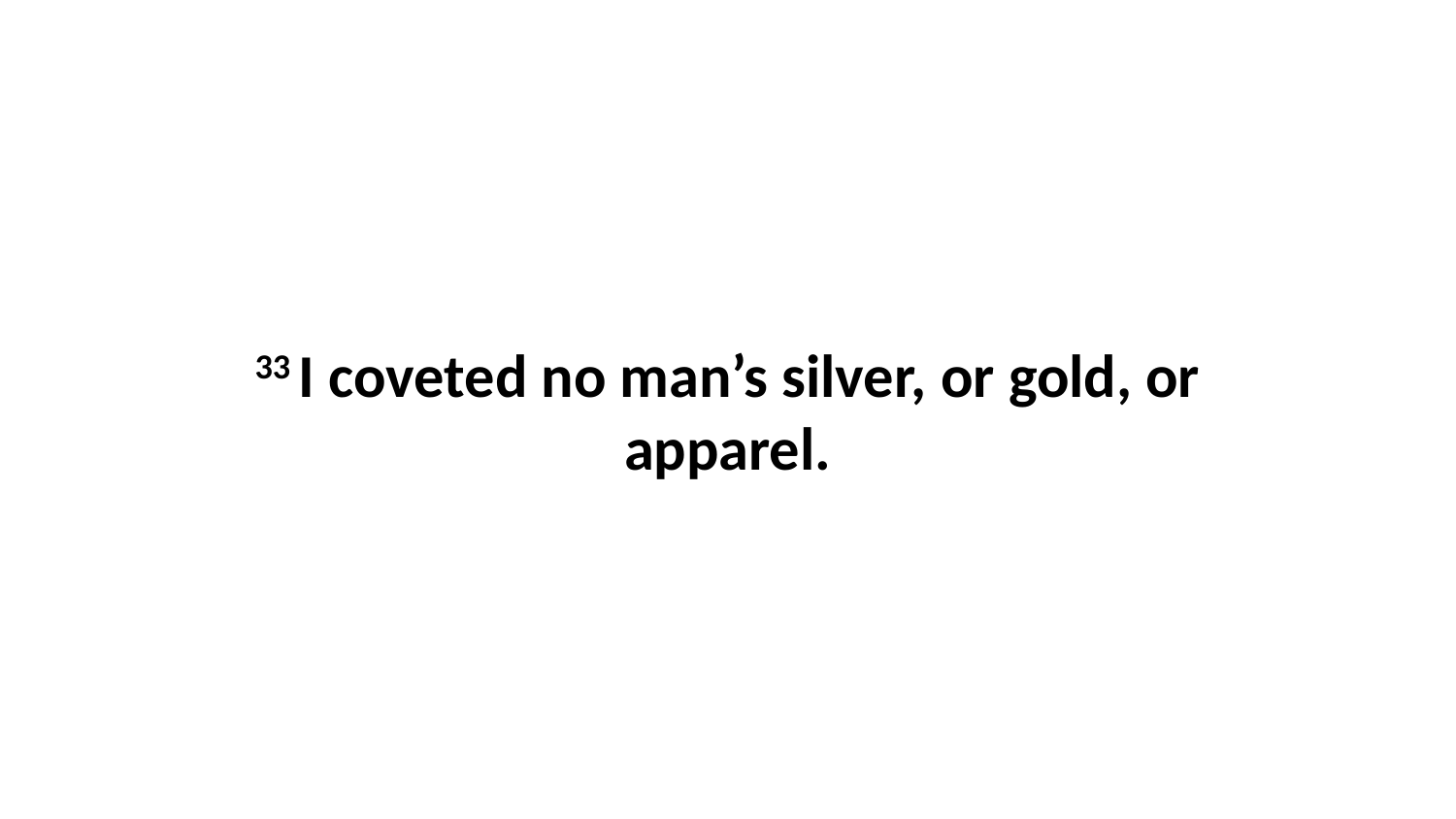

33 I coveted no man’s silver, or gold, or apparel.